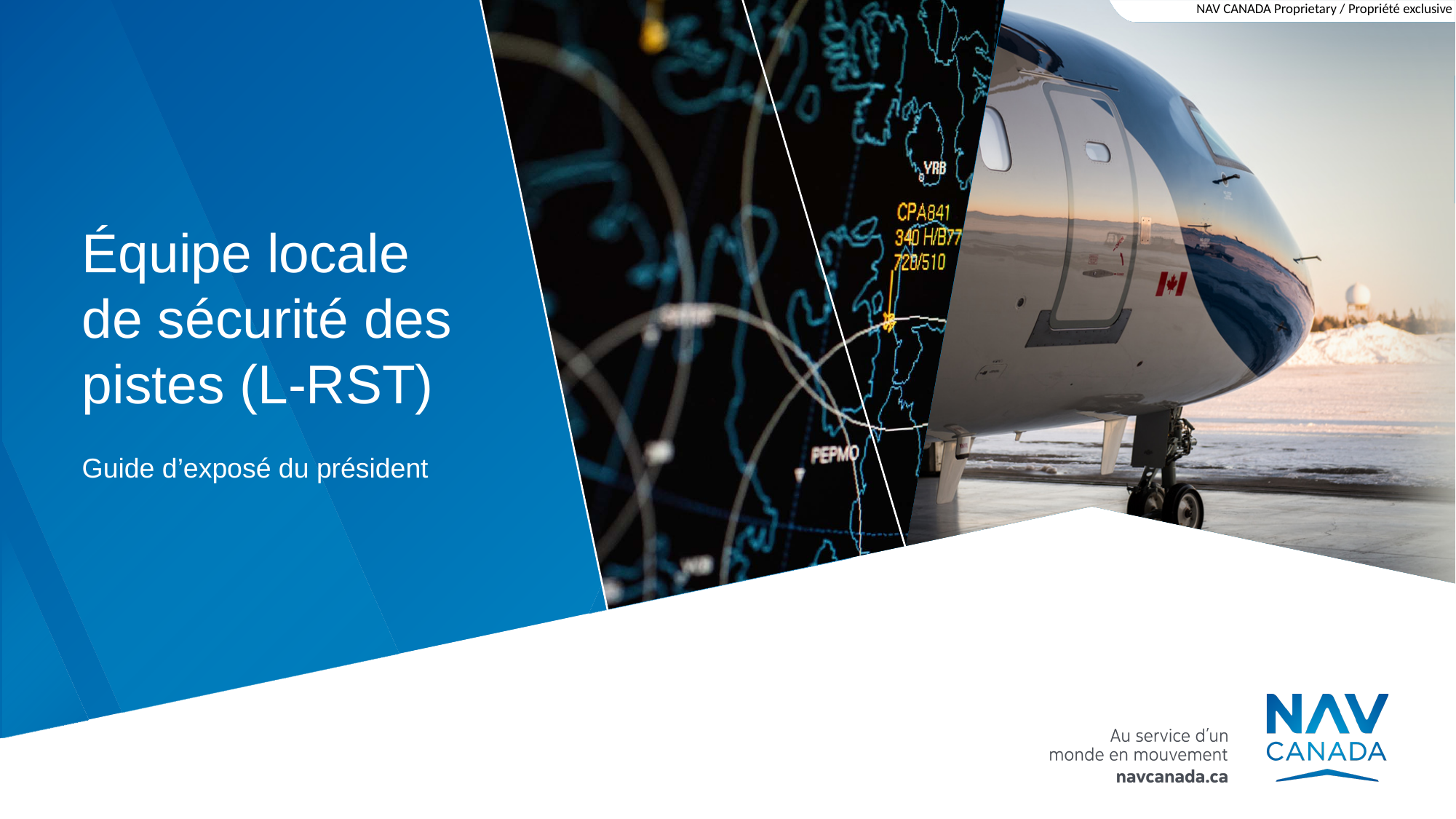

# Équipe locale de sécurité des pistes (L-RST)
Guide d’exposé du président